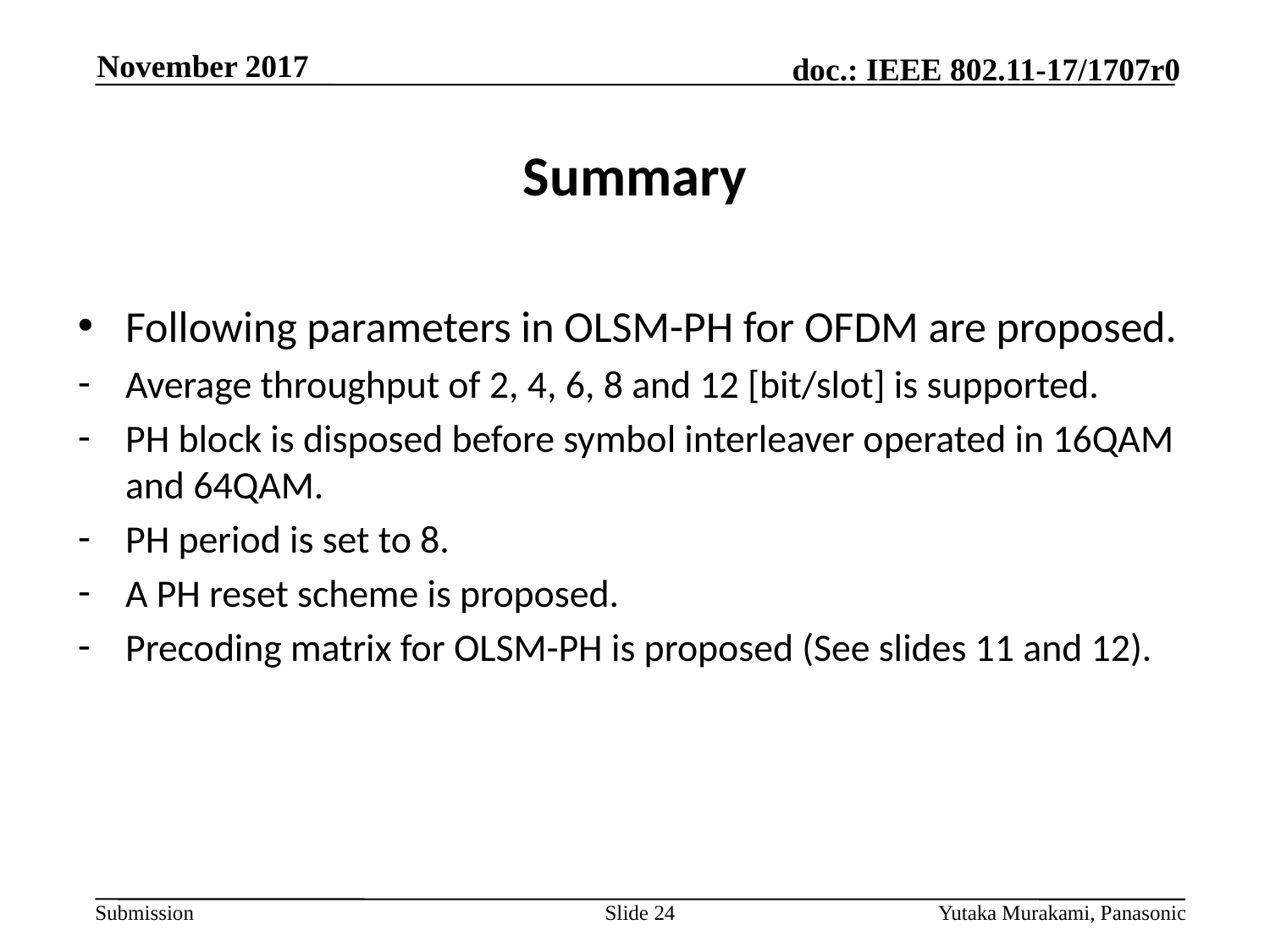

November 2017
# Summary
Following parameters in OLSM-PH for OFDM are proposed.
Average throughput of 2, 4, 6, 8 and 12 [bit/slot] is supported.
PH block is disposed before symbol interleaver operated in 16QAM and 64QAM.
PH period is set to 8.
A PH reset scheme is proposed.
Precoding matrix for OLSM-PH is proposed (See slides 11 and 12).
Slide 24
Yutaka Murakami, Panasonic